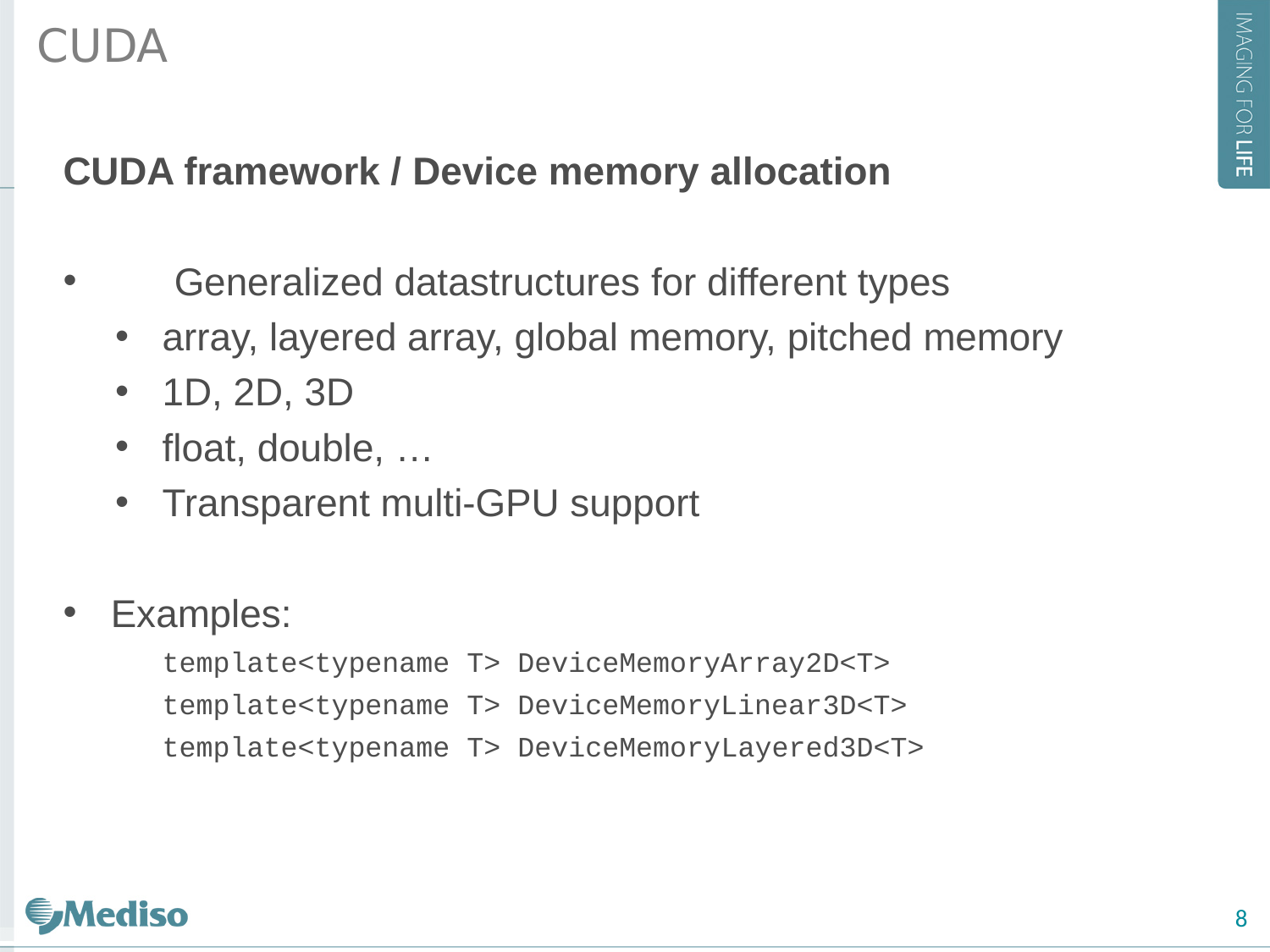

CUDA

CUDA framework / Device memory allocation

	Generalized datastructures for different types
array, layered array, global memory, pitched memory
1D, 2D, 3D
float, double, …
Transparent multi-GPU support

Examples:
template<typename T> DeviceMemoryArray2D<T>
template<typename T> DeviceMemoryLinear3D<T>
template<typename T> DeviceMemoryLayered3D<T>

8